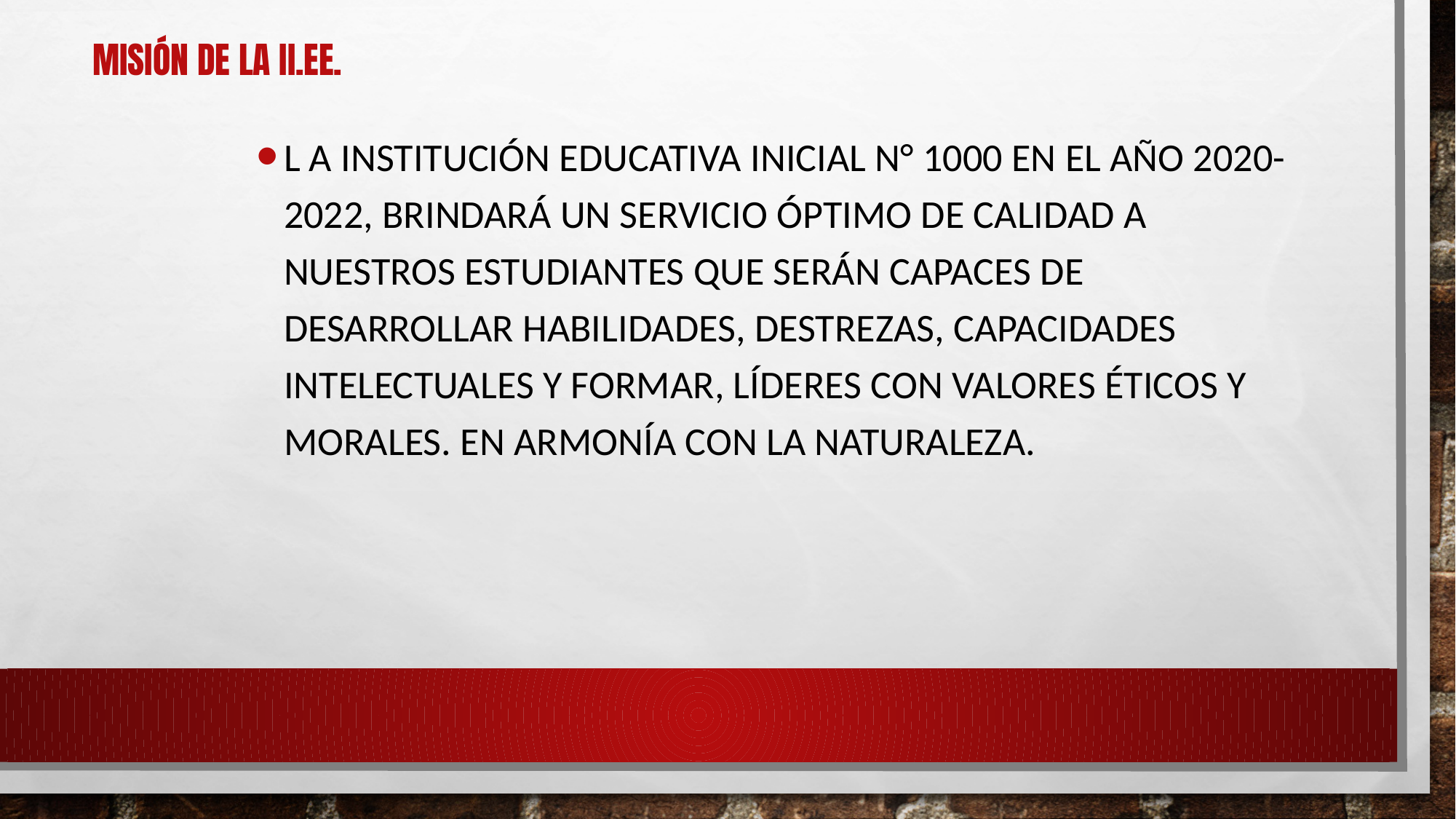

# Misión de la ii.ee.
L a Institución Educativa Inicial N° 1000 en el año 2020-2022, brindará un servicio óptimo de calidad a nuestros estudiantes que serán capaces de desarrollar habilidades, destrezas, capacidades intelectuales y formar, líderes con valores éticos y morales. En armonía con la naturaleza.